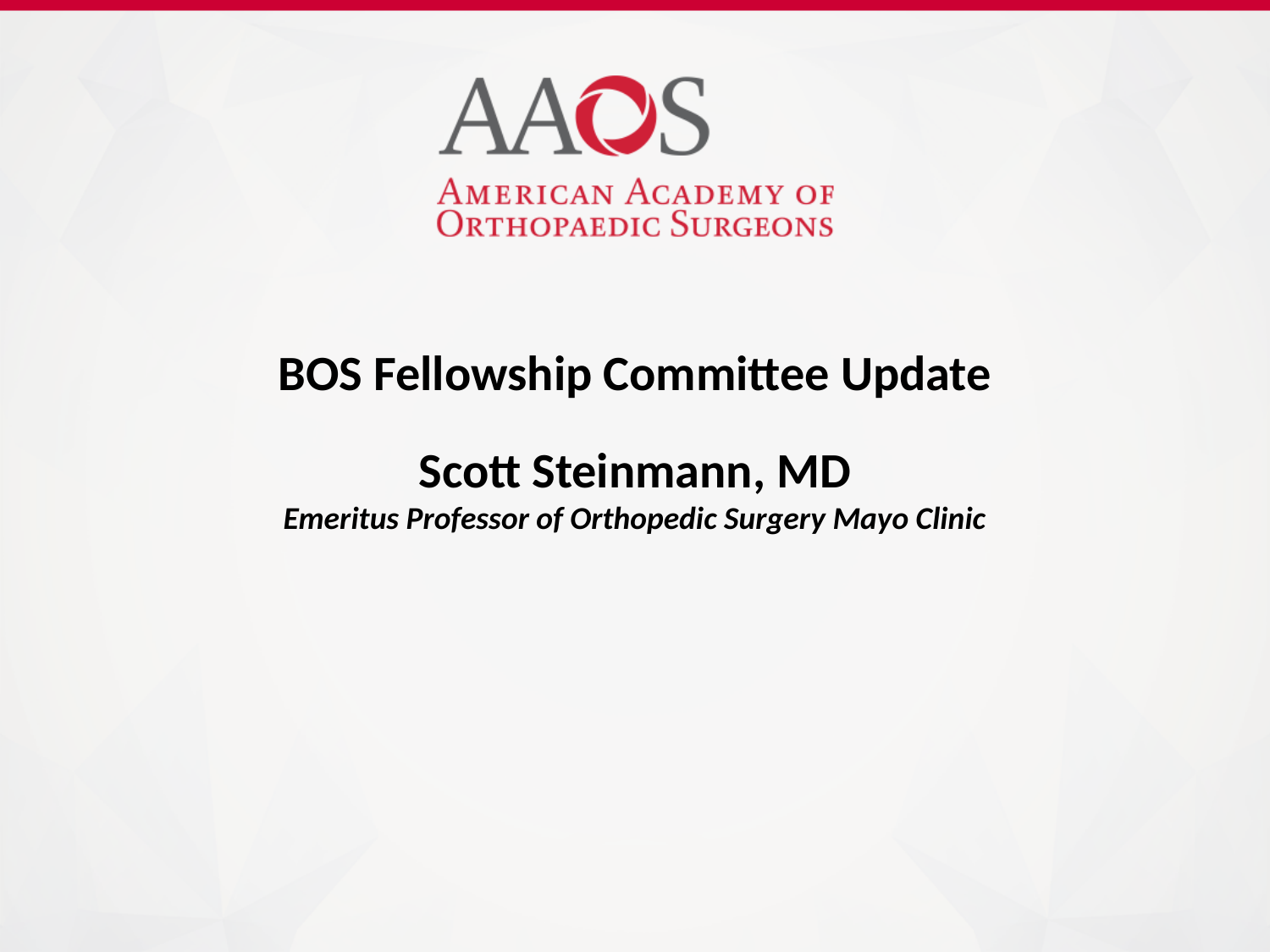

BOS Fellowship Committee Update

Scott Steinmann, MD
Emeritus Professor of Orthopedic Surgery Mayo Clinic
#